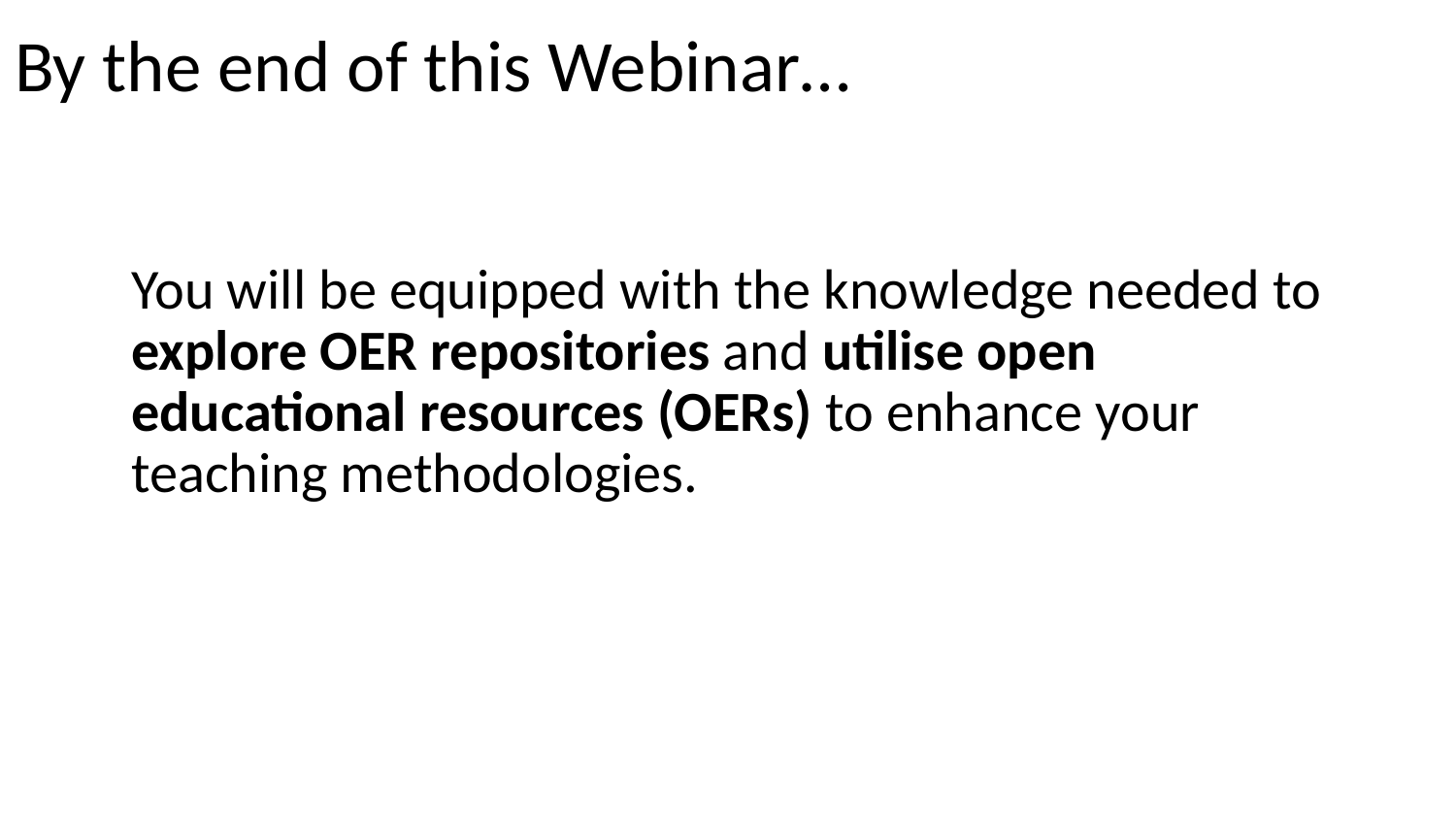

# By the end of this Webinar…
You will be equipped with the knowledge needed to explore OER repositories and utilise open educational resources (OERs) to enhance your teaching methodologies.